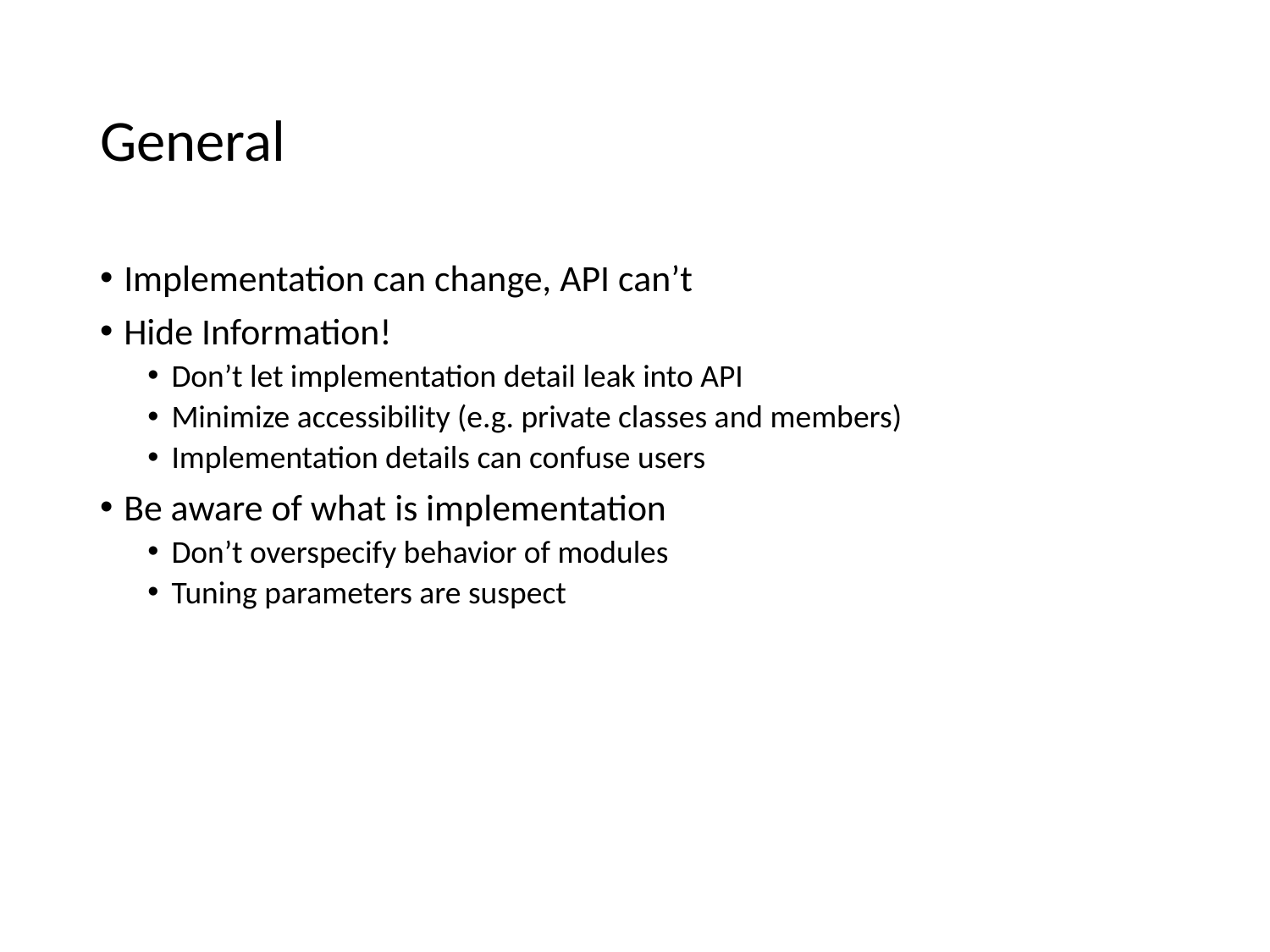

# General
Implementation can change, API can’t
Hide Information!
Don’t let implementation detail leak into API
Minimize accessibility (e.g. private classes and members)
Implementation details can confuse users
Be aware of what is implementation
Don’t overspecify behavior of modules
Tuning parameters are suspect